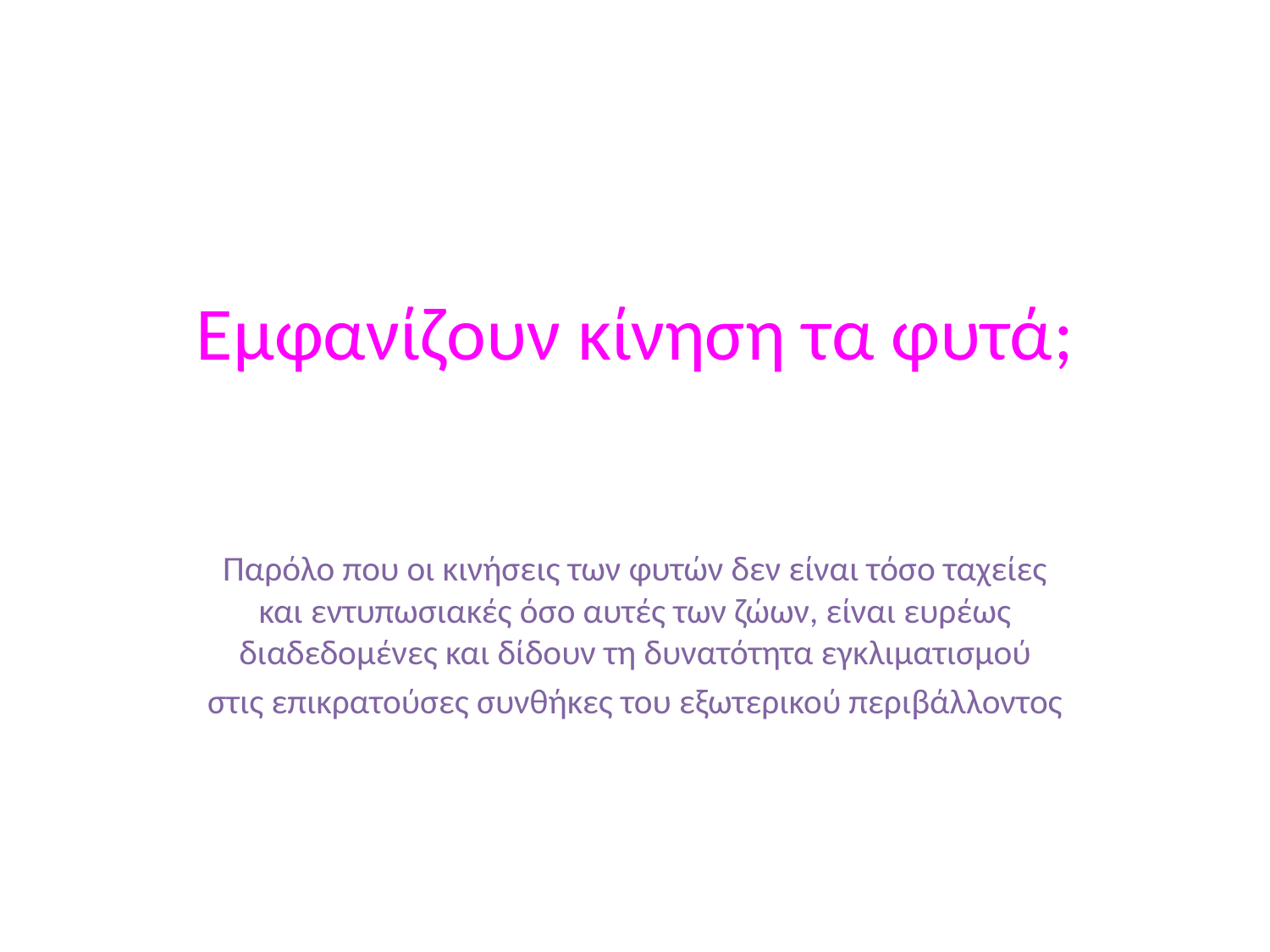

# Εμφανίζουν κίνηση τα φυτά;
Παρόλο που οι κινήσεις των φυτών δεν είναι τόσο ταχείες και εντυπωσιακές όσο αυτές των ζώων, είναι ευρέως διαδεδομένες και δίδουν τη δυνατότητα εγκλιματισμού
στις επικρατούσες συνθήκες του εξωτερικού περιβάλλοντος